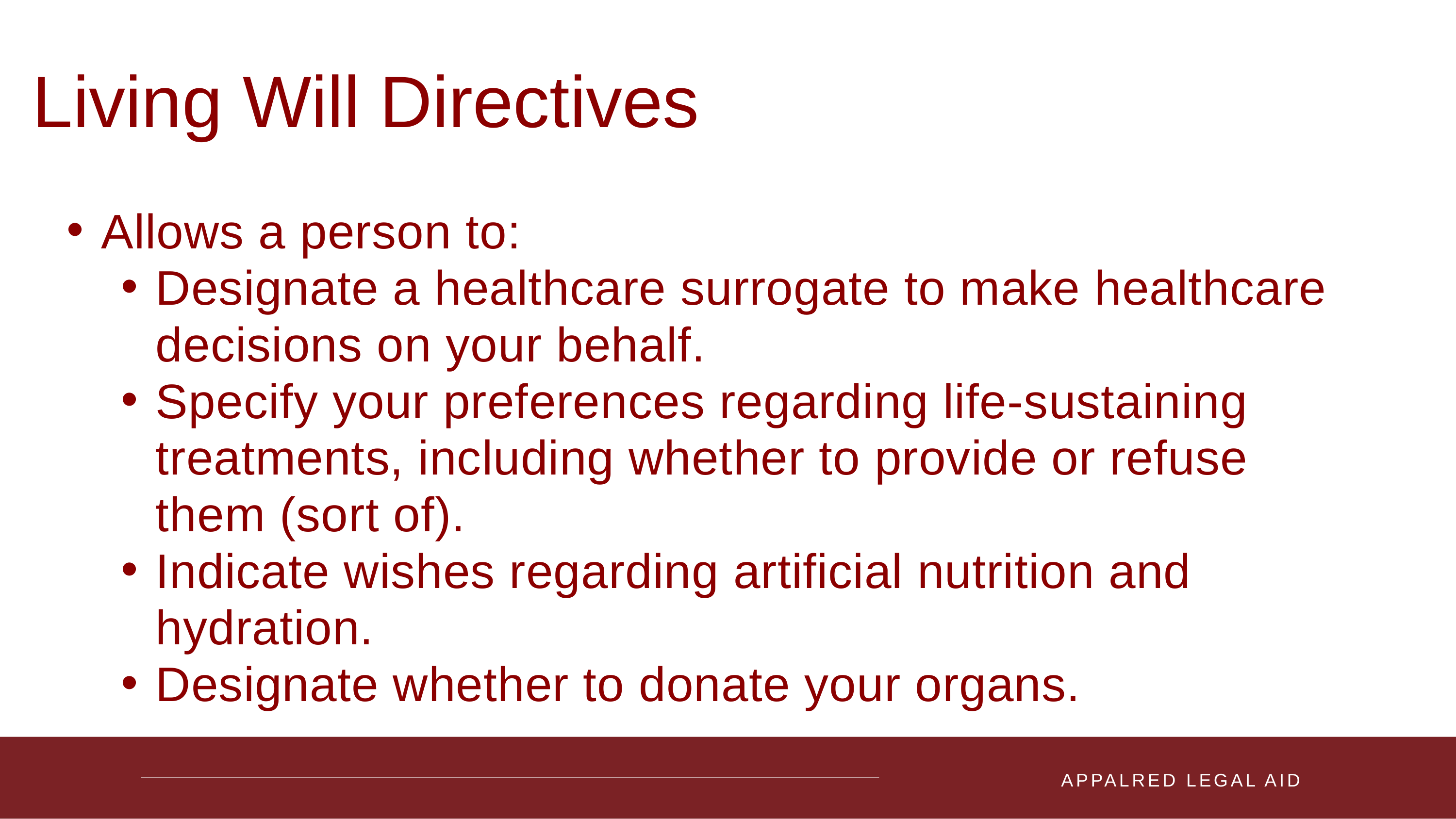

Living Will Directives
Allows a person to:
Designate a healthcare surrogate to make healthcare decisions on your behalf.
Specify your preferences regarding life-sustaining treatments, including whether to provide or refuse them (sort of).
Indicate wishes regarding artificial nutrition and hydration.
Designate whether to donate your organs.

01
APPALRED LEGAL AID